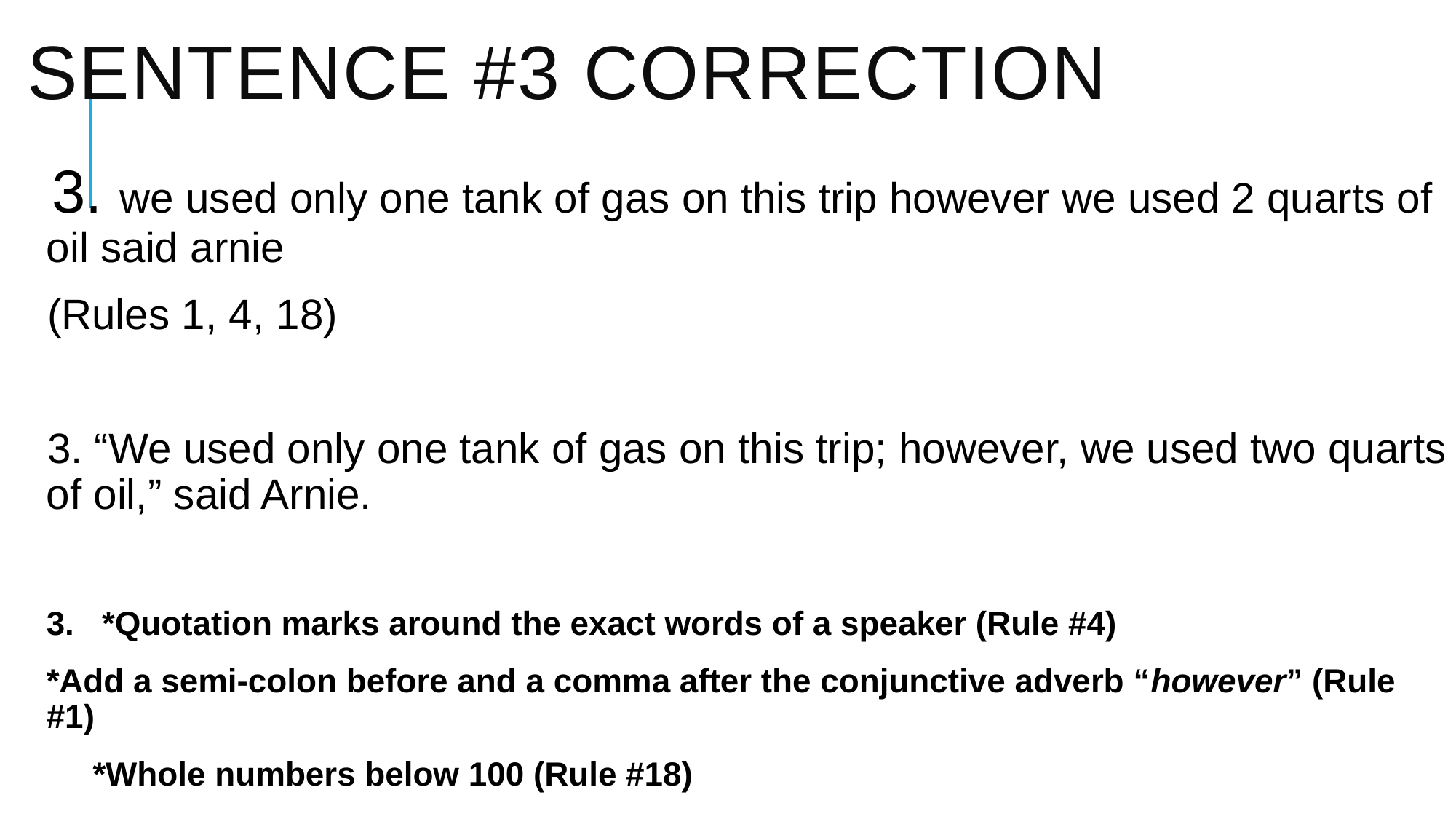

# Sentence #3 Correction
3. we used only one tank of gas on this trip however we used 2 quarts of oil said arnie
(Rules 1, 4, 18)

3. “We used only one tank of gas on this trip; however, we used two quarts of oil,” said Arnie.

3.   *Quotation marks around the exact words of a speaker (Rule #4)
*Add a semi-colon before and a comma after the conjunctive adverb “however” (Rule #1)
     *Whole numbers below 100 (Rule #18)